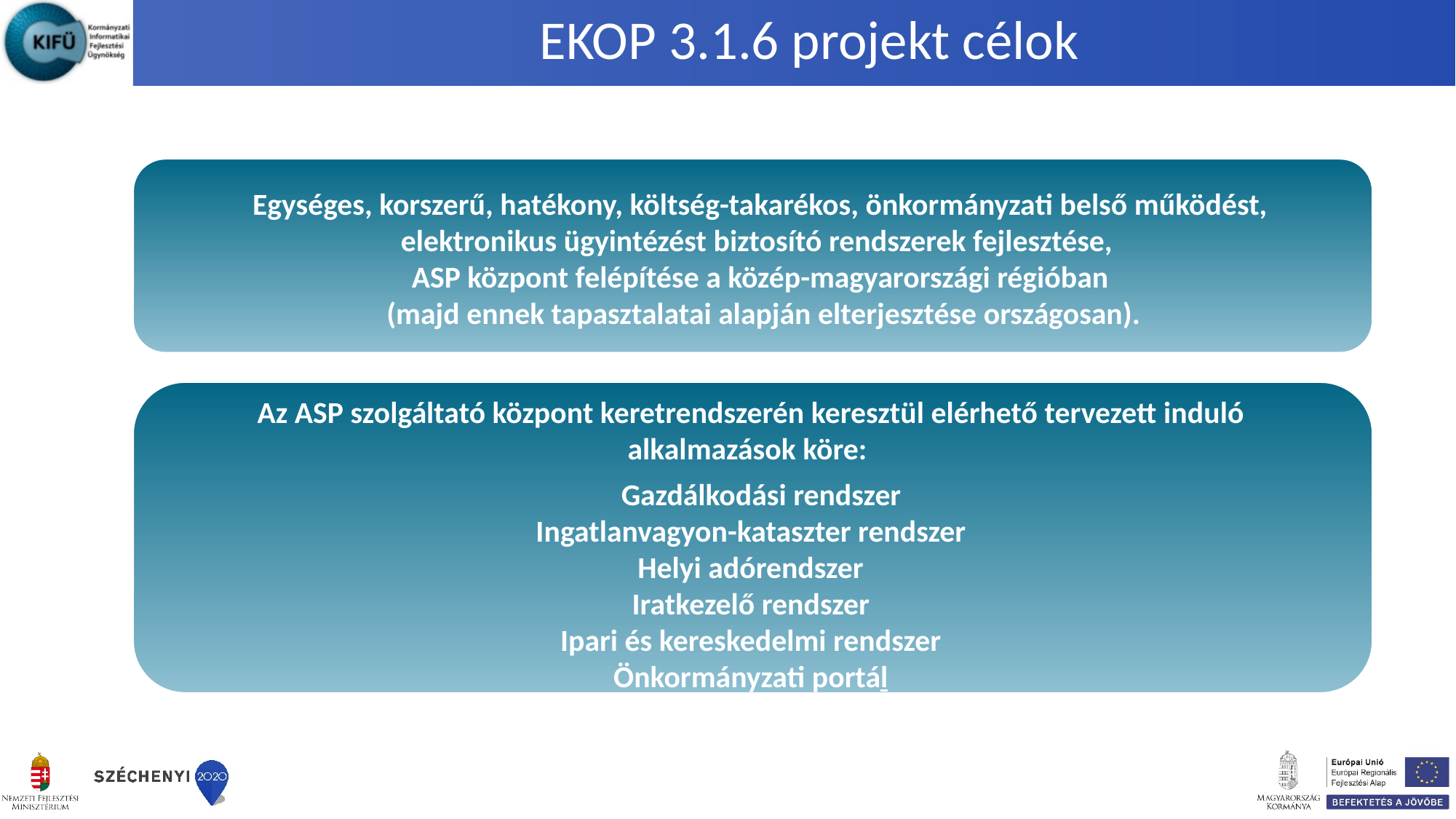

# EKOP 3.1.6 projekt célok

Egységes, korszerű, hatékony, költség-takarékos, önkormányzati belső működést, elektronikus ügyintézést biztosító rendszerek fejlesztése,
ASP központ felépítése a közép-magyarországi régióban
 (majd ennek tapasztalatai alapján elterjesztése országosan).

Az ASP szolgáltató központ keretrendszerén keresztül elérhető tervezett induló alkalmazások köre:
   Gazdálkodási rendszer
Ingatlanvagyon-kataszter rendszer
Helyi adórendszer
Iratkezelő rendszer
Ipari és kereskedelmi rendszer
Önkormányzati portál